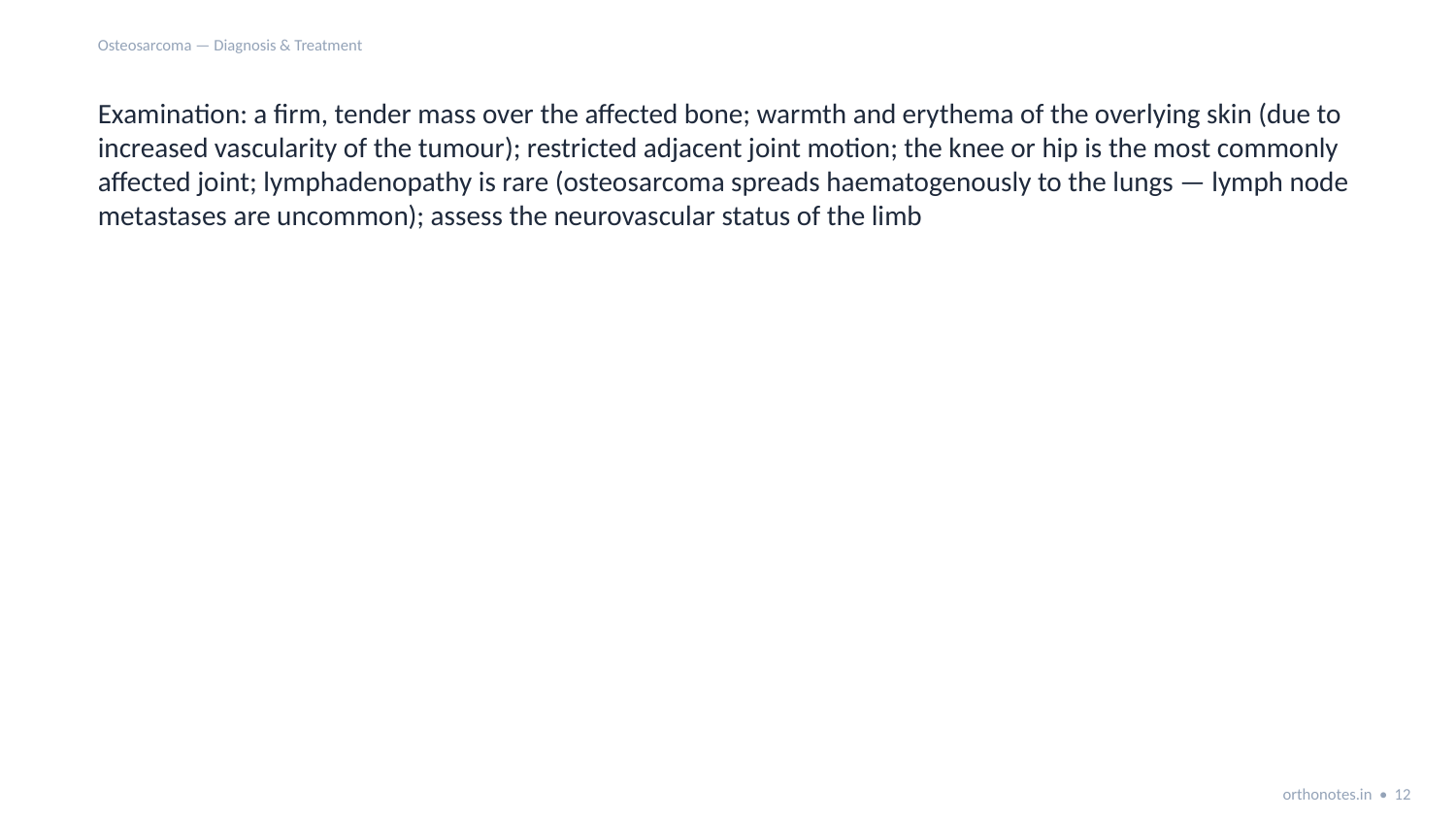

Osteosarcoma — Diagnosis & Treatment
Examination: a firm, tender mass over the affected bone; warmth and erythema of the overlying skin (due to increased vascularity of the tumour); restricted adjacent joint motion; the knee or hip is the most commonly affected joint; lymphadenopathy is rare (osteosarcoma spreads haematogenously to the lungs — lymph node metastases are uncommon); assess the neurovascular status of the limb
orthonotes.in  •  12